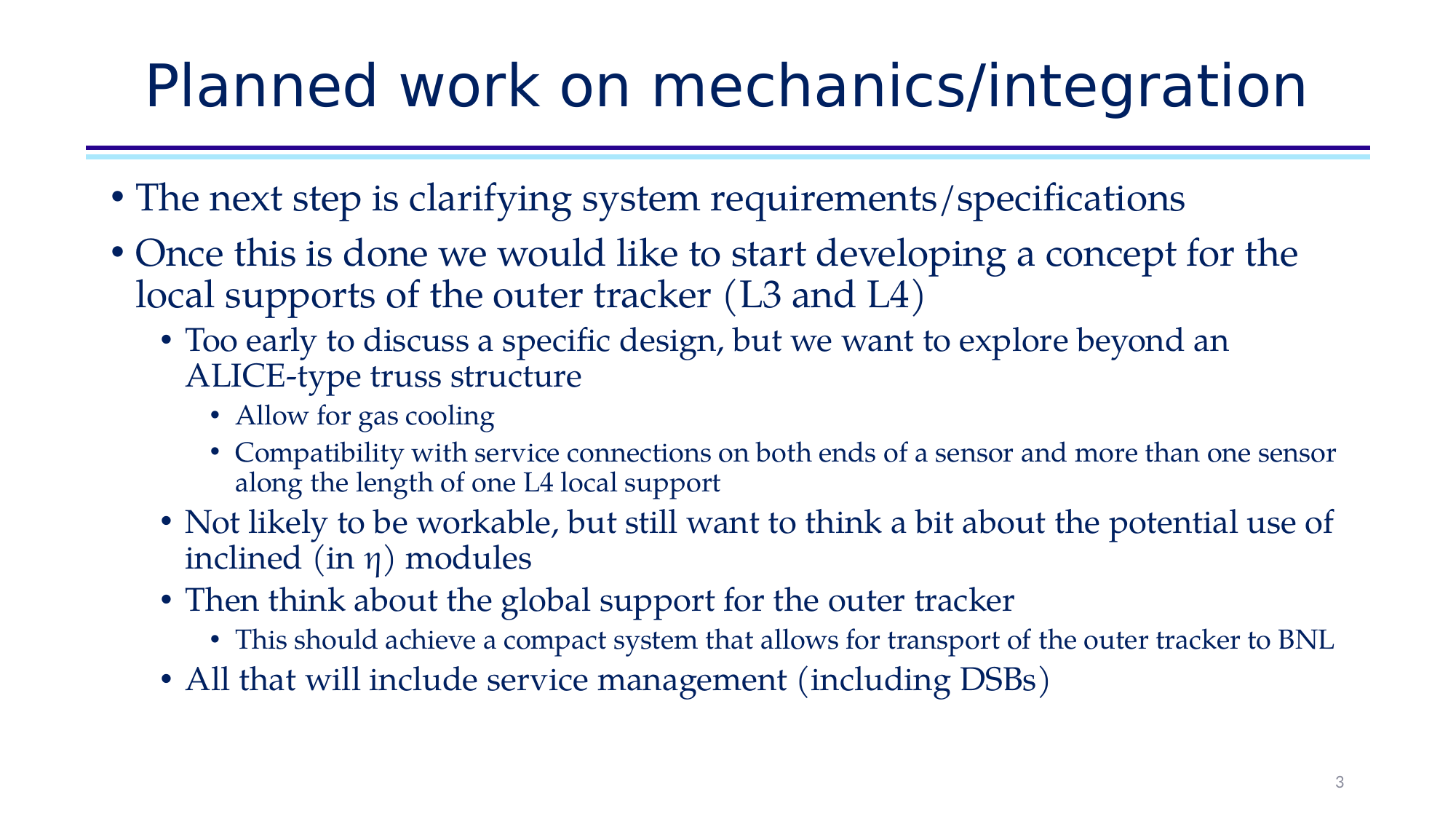

# Planned work on mechanics/integration
The next step is clarifying system requirements/specifications
Once this is done we would like to start developing a concept for the local supports of the outer tracker (L3 and L4)
Too early to discuss a specific design, but we want to explore beyond an ALICE-type truss structure
Allow for gas cooling
Compatibility with service connections on both ends of a sensor and more than one sensor along the length of one L4 local support
Not likely to be workable, but still want to think a bit about the potential use of inclined (in η) modules
Then think about the global support for the outer tracker
This should achieve a compact system that allows for transport of the outer tracker to BNL
All that will include service management (including DSBs)
3